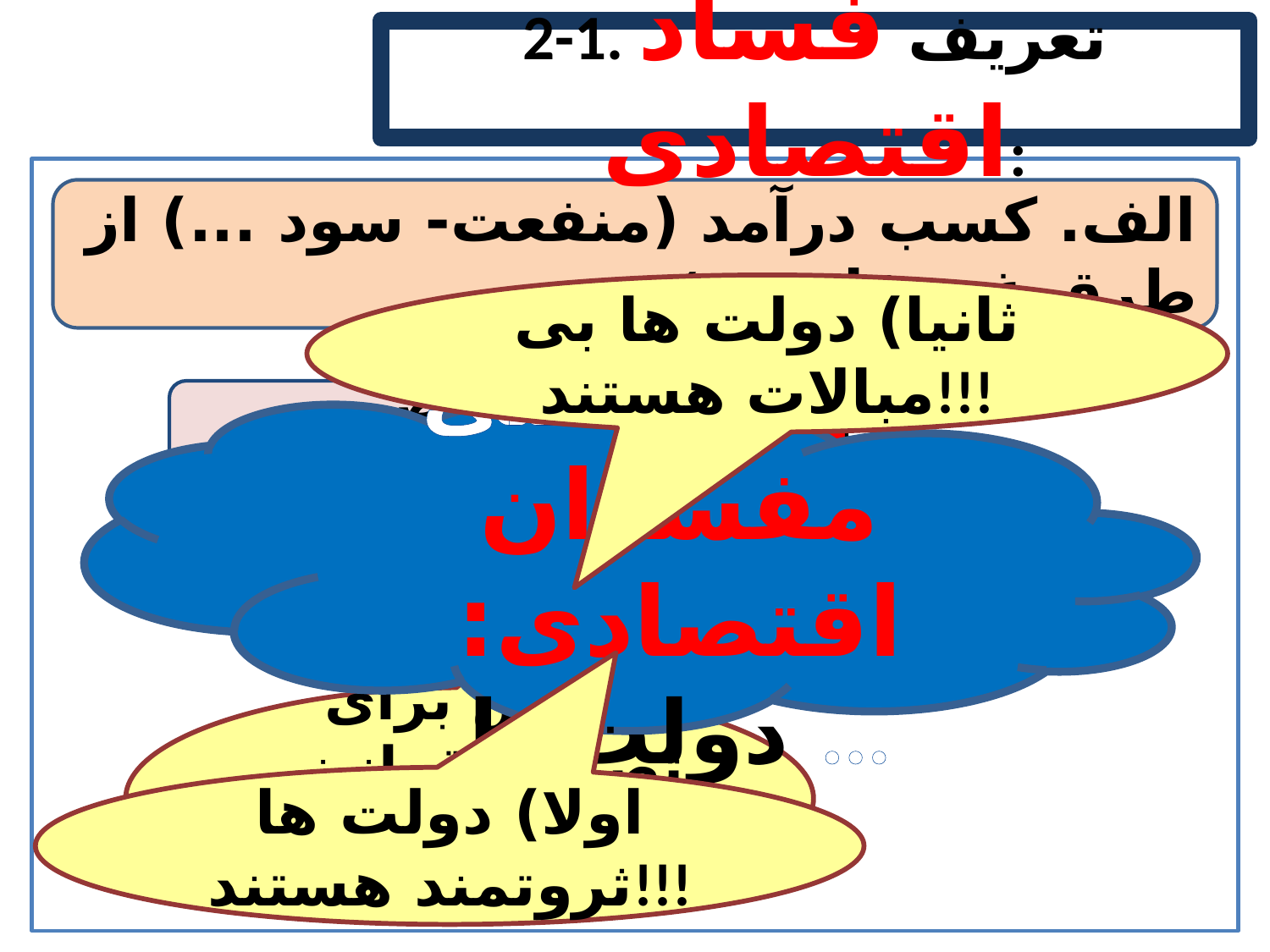

2-1. تعریف فساد اقتصادی:

الف. کسب درآمد (منفعت- سود ...) از طرق غیر قانونی؛
ثانیا) دولت ها بی مبالات هستند!!!

الف. نقض قانون!!!
طعمه اصلی مفسدان اقتصادی: دولت‌ها ...

الف. اثرگذاری بر قانون!!!
تلاش برای تصویب قوانینی که به نفع مفسد است!!!
اولا) دولت ها ثروتمند هستند!!!